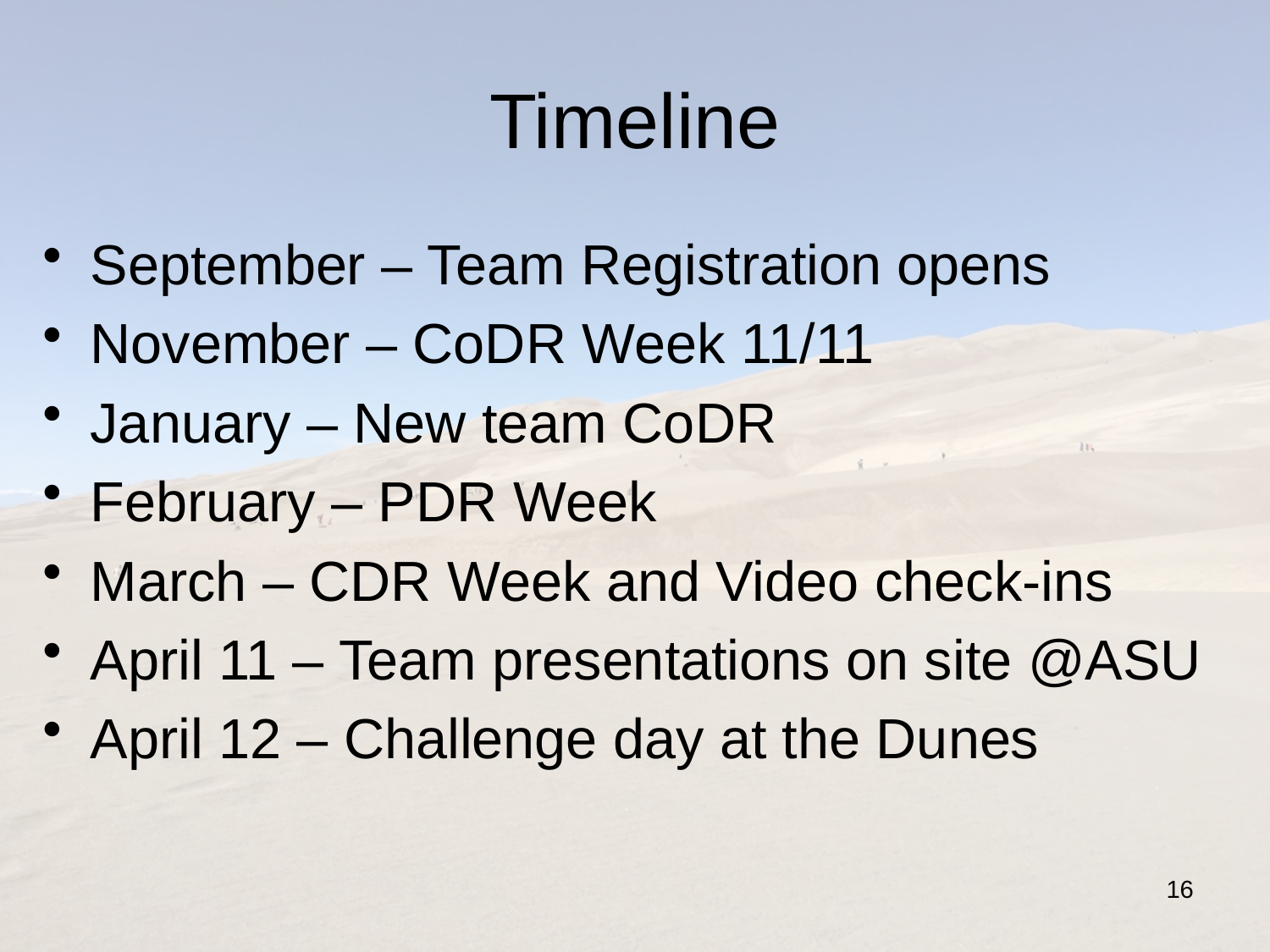

# Timeline
September – Team Registration opens
November – CoDR Week 11/11
January – New team CoDR
February – PDR Week
March – CDR Week and Video check-ins
April 11 – Team presentations on site @ASU
April 12 – Challenge day at the Dunes

16